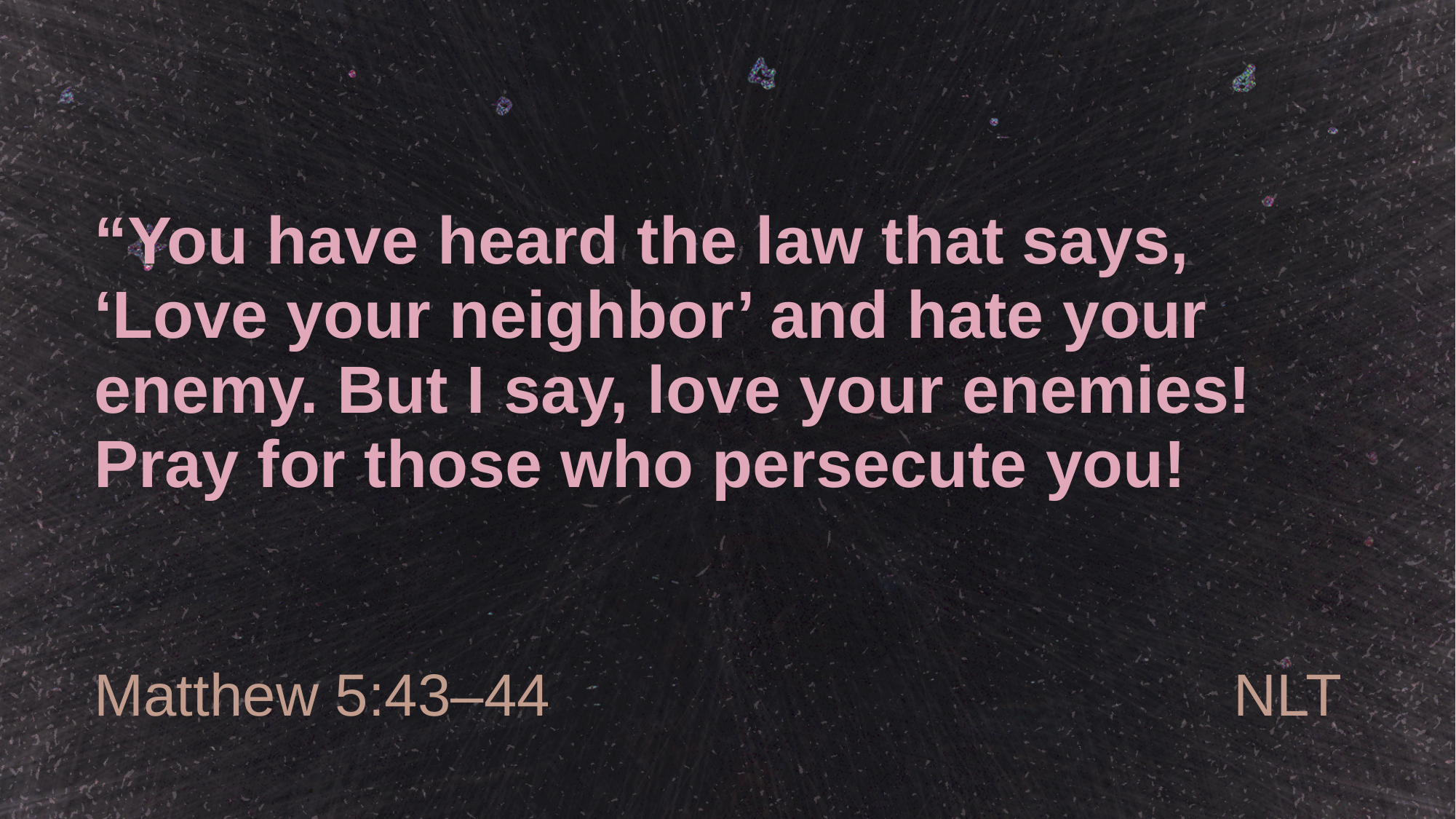

# “You have heard the law that says, ‘Love your neighbor’ and hate your enemy. But I say, love your enemies! Pray for those who persecute you!
Matthew 5:43–44
NLT